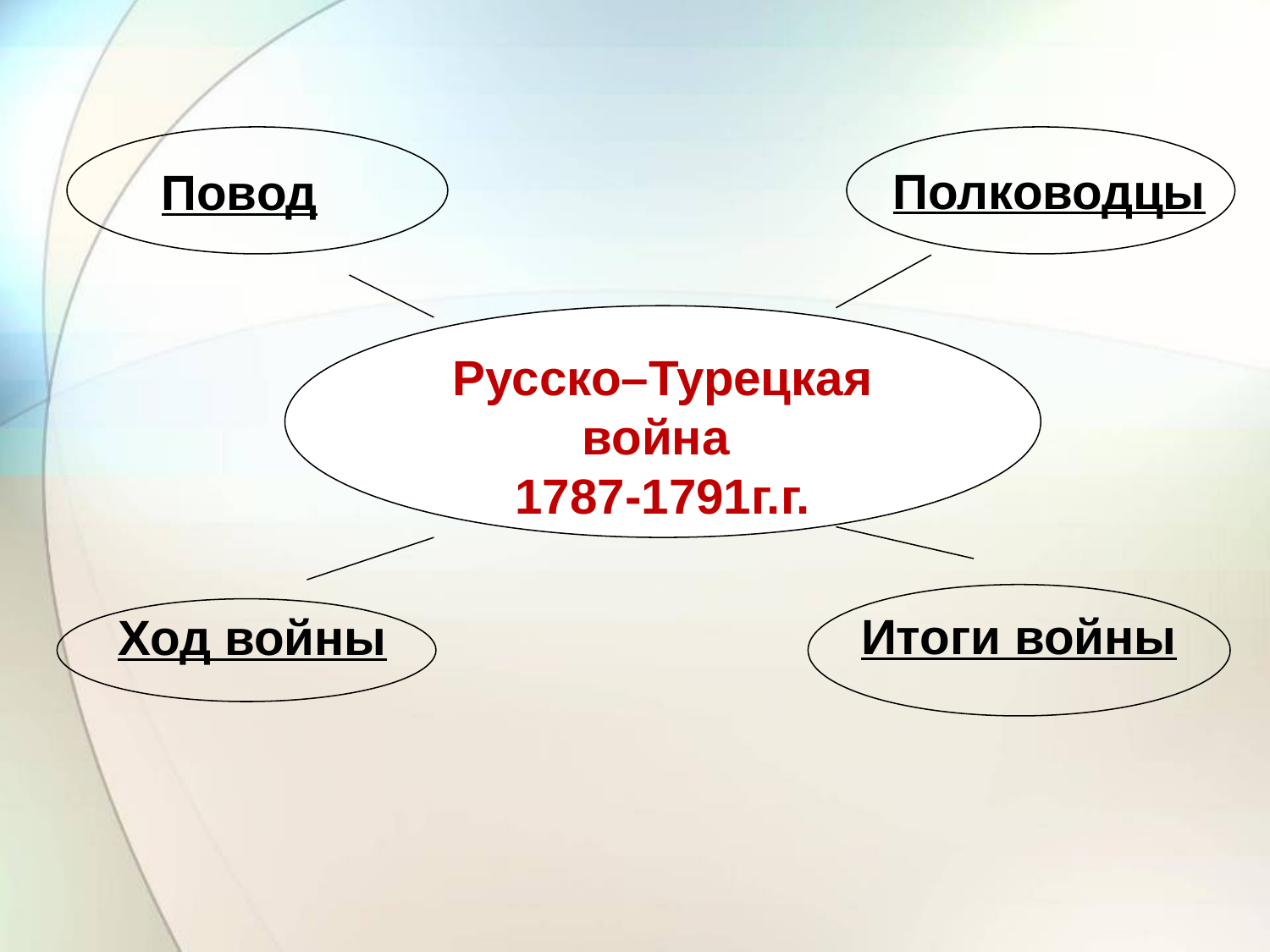

Полководцы
Повод

Русско–Турецкая война
1787-1791г.г.

Итоги войны
Ход войны